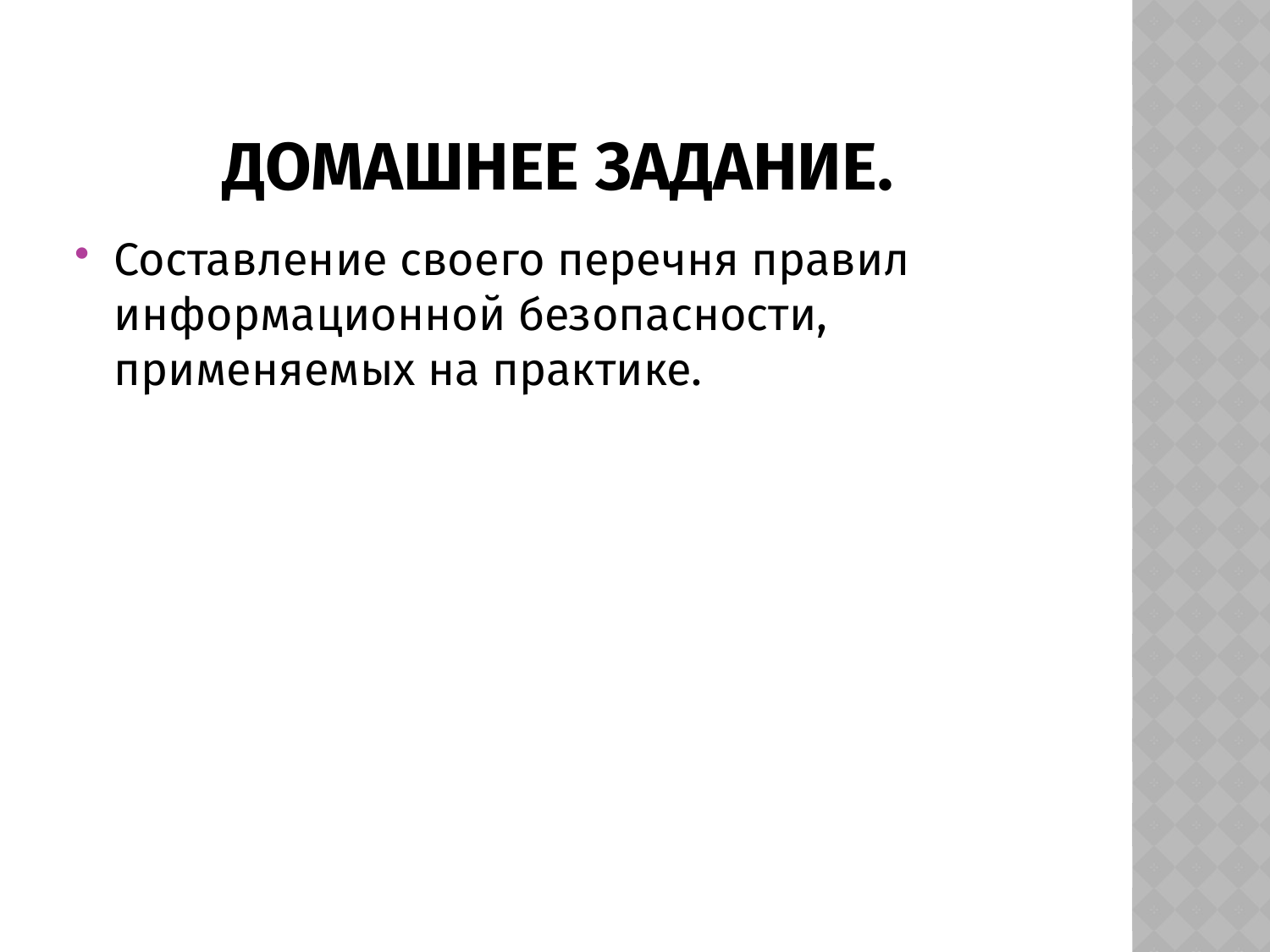

# Домашнее задание.
Составление своего перечня правил информационной безопасности, применяемых на практике.